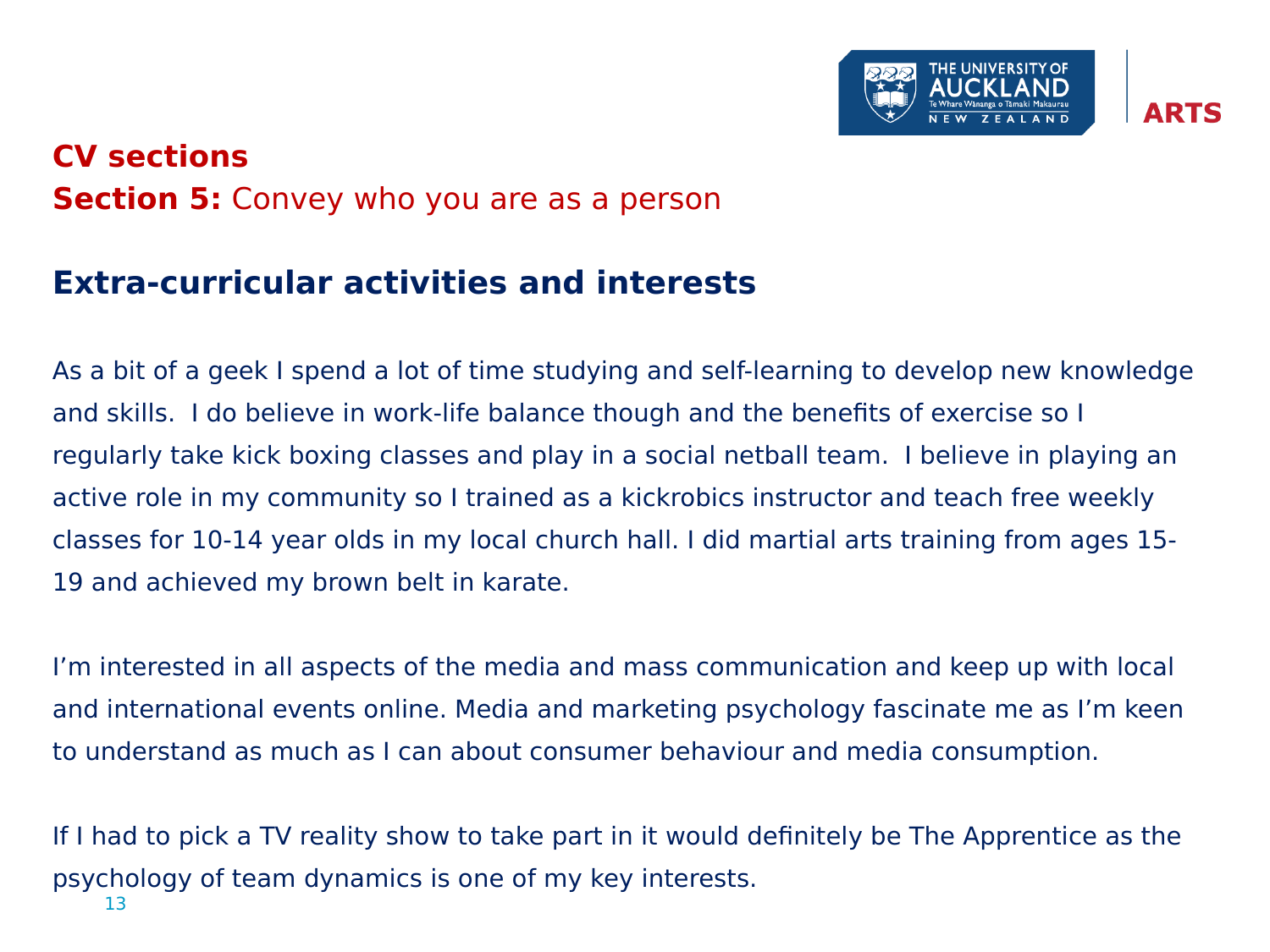

CV sections
Section 5: Convey who you are as a person

Extra-curricular activities and interests

As a bit of a geek I spend a lot of time studying and self-learning to develop new knowledge and skills.  I do believe in work-life balance though and the benefits of exercise so I regularly take kick boxing classes and play in a social netball team.  I believe in playing an active role in my community so I trained as a kickrobics instructor and teach free weekly classes for 10-14 year olds in my local church hall. I did martial arts training from ages 15-19 and achieved my brown belt in karate.

I’m interested in all aspects of the media and mass communication and keep up with local and international events online. Media and marketing psychology fascinate me as I’m keen to understand as much as I can about consumer behaviour and media consumption.

If I had to pick a TV reality show to take part in it would definitely be The Apprentice as the psychology of team dynamics is one of my key interests.

13